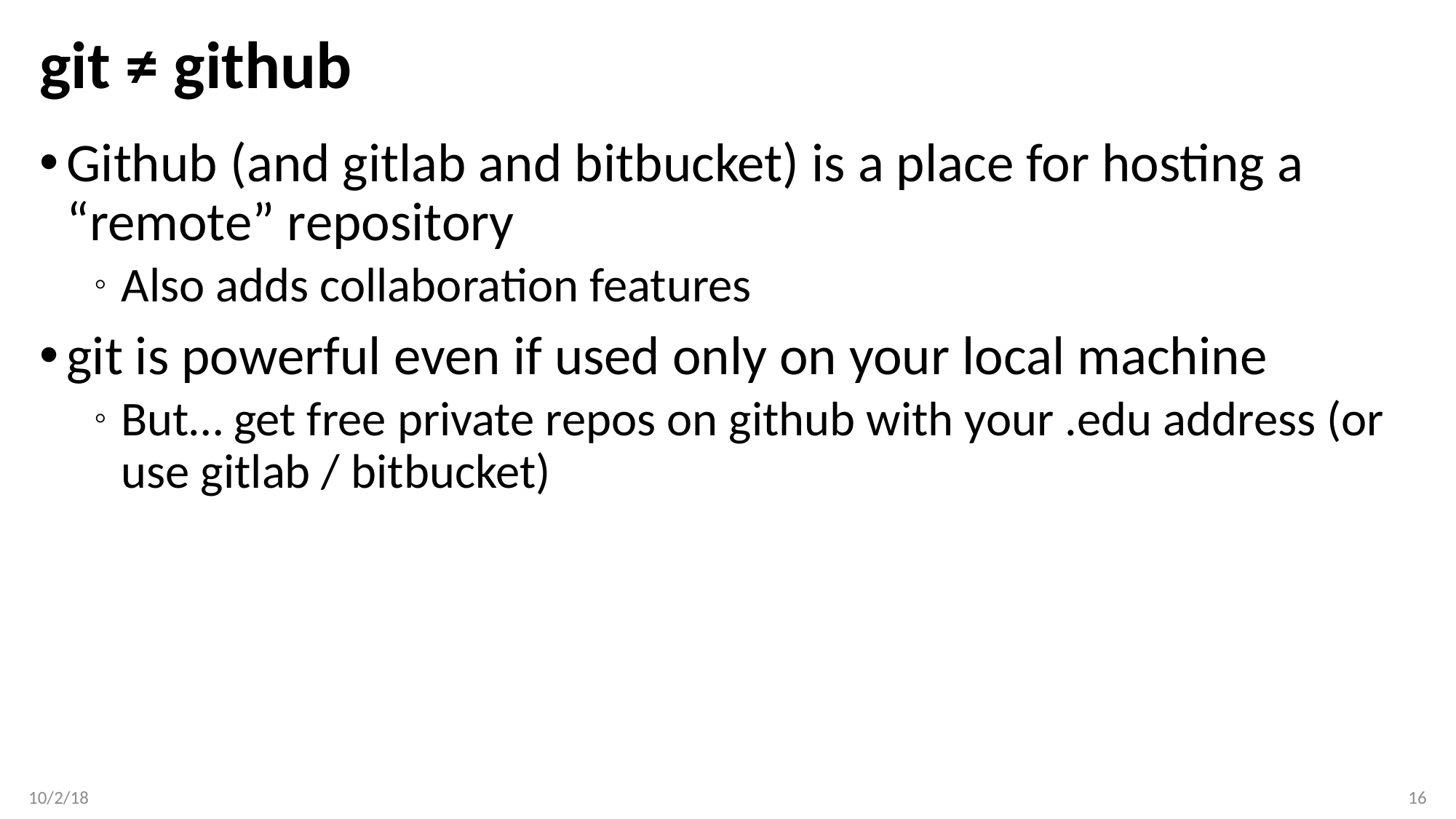

# git ≠ github
Github (and gitlab and bitbucket) is a place for hosting a “remote” repository
Also adds collaboration features
git is powerful even if used only on your local machine
But… get free private repos on github with your .edu address (or use gitlab / bitbucket)
10/2/18
16